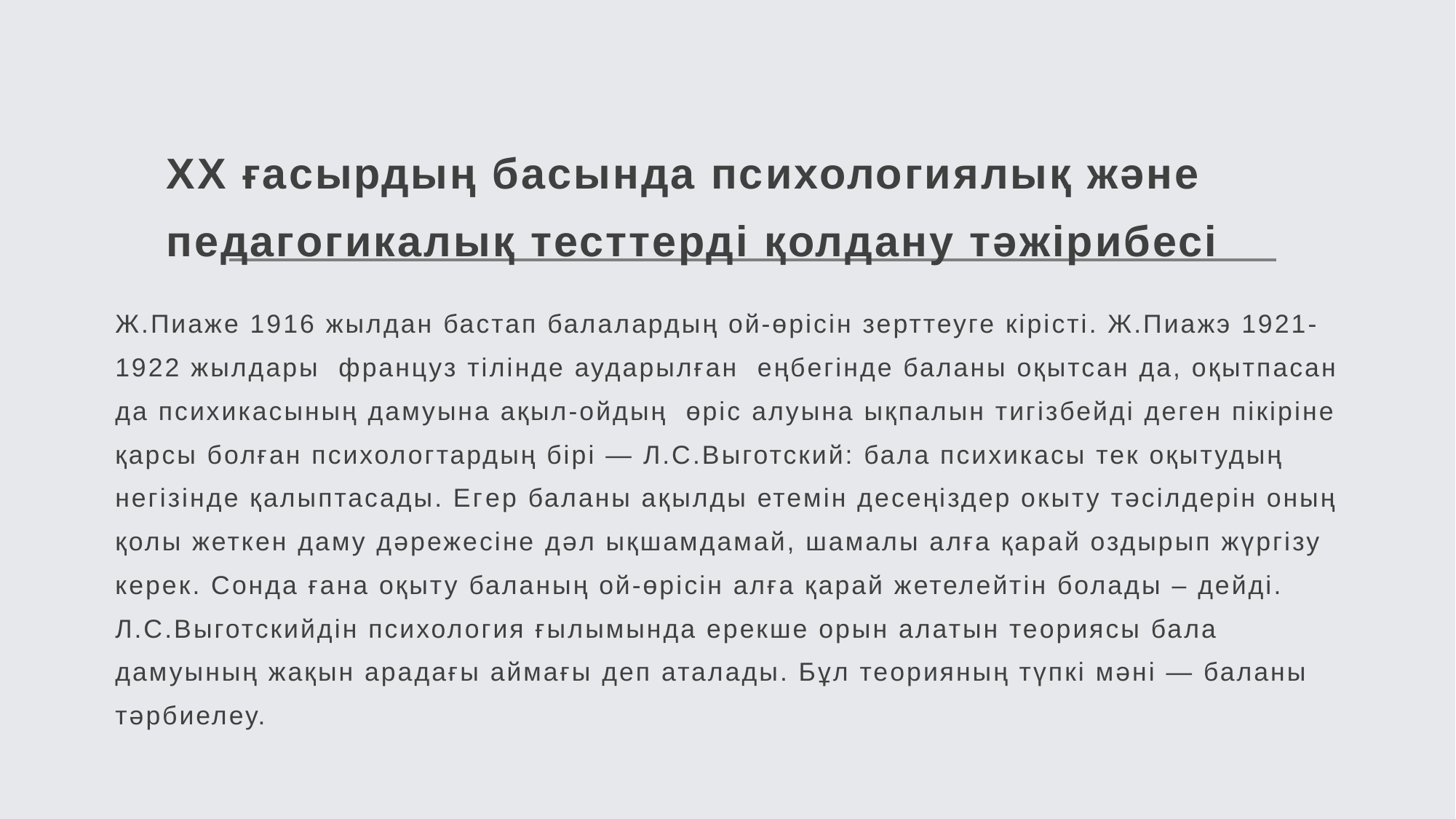

# ХХ ғасырдың басында психологиялық және педагогикалық тесттерді қолдану тәжірибесі
Ж.Пиаже 1916 жылдан бастап балалардың ой-өрісін зерттеуге кірісті. Ж.Пиажэ 1921-1922 жылдары  француз тілінде аударылған  еңбегінде баланы оқытсан да, оқытпасан да психикасының дамуына ақыл-ойдың  өріс алуына ықпалын тигізбейді деген пікіріне қарсы болған психологтардың бірі — Л.С.Выготский: бала психикасы тек оқытудың негізінде қалыптасады. Егeр баланы ақылды етемін десеңіздер окыту тәсілдерін оның қолы жеткен даму дәрежесіне дәл ықшамдамай, шамалы алға қарай оздырып жүргізу керек. Сонда ғана оқыту баланың ой-өрісін алға қарай жетелейтін болады – дейді. Л.С.Выготскийдін психология ғылымында ерекше орын алатын теориясы бала дамуының жақын арадағы аймағы деп аталады. Бұл теорияның түпкі мәні — баланы тәрбиелеу.